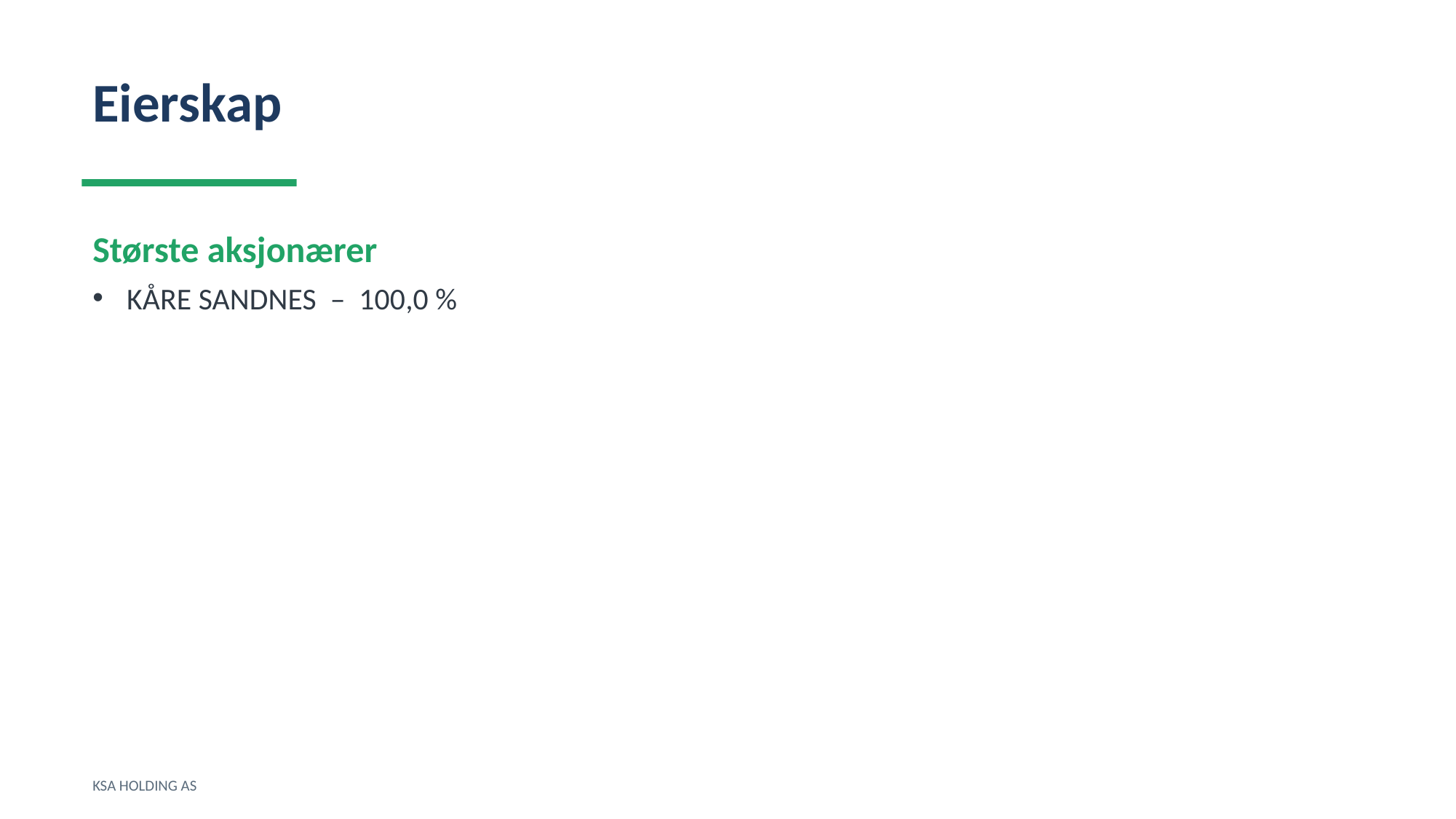

Eierskap

Største aksjonærer
KÅRE SANDNES  –  100,0 %
KSA HOLDING AS